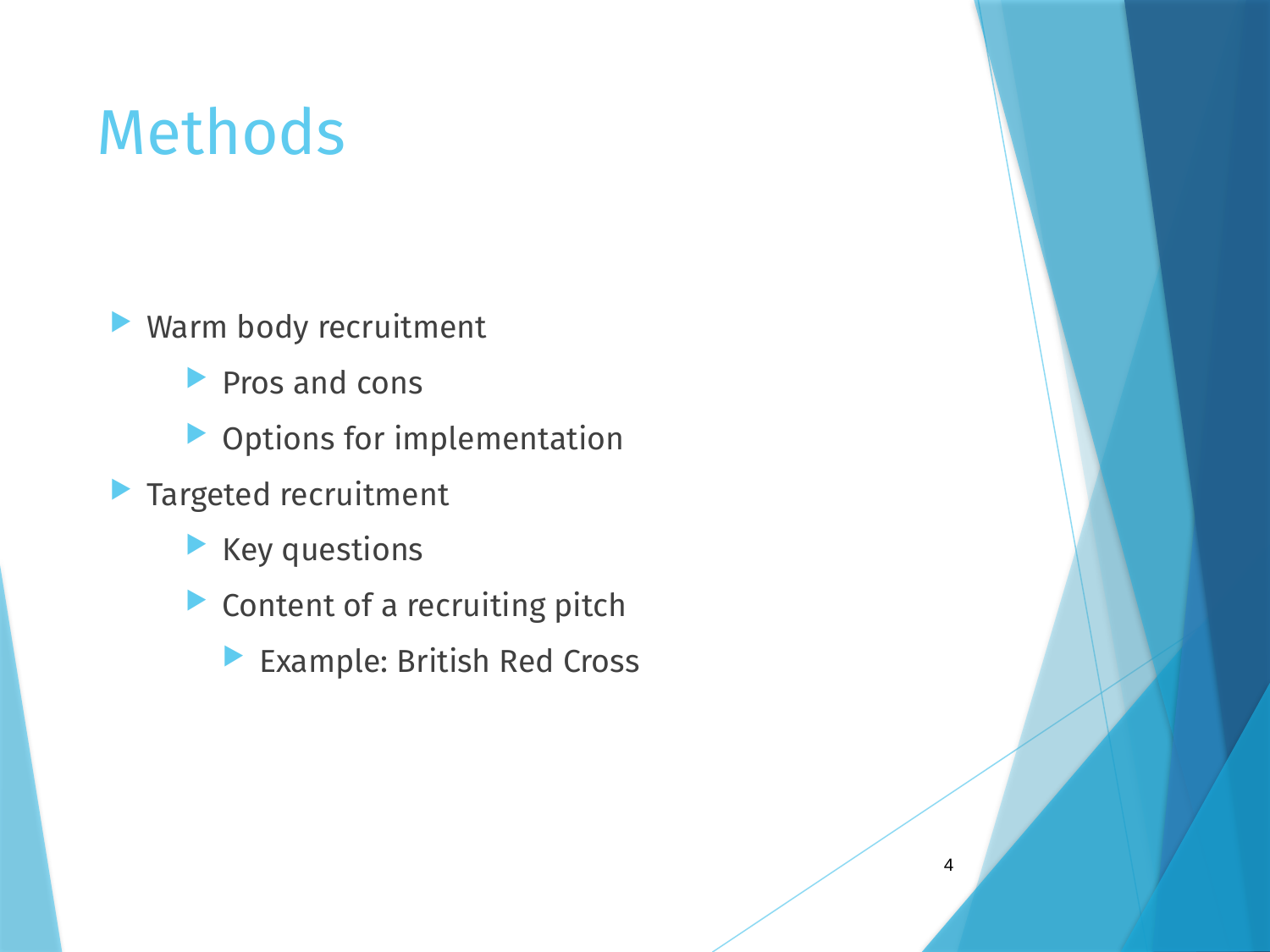

# Methods
Warm body recruitment
Pros and cons
Options for implementation
Targeted recruitment
Key questions
Content of a recruiting pitch
Example: British Red Cross
4